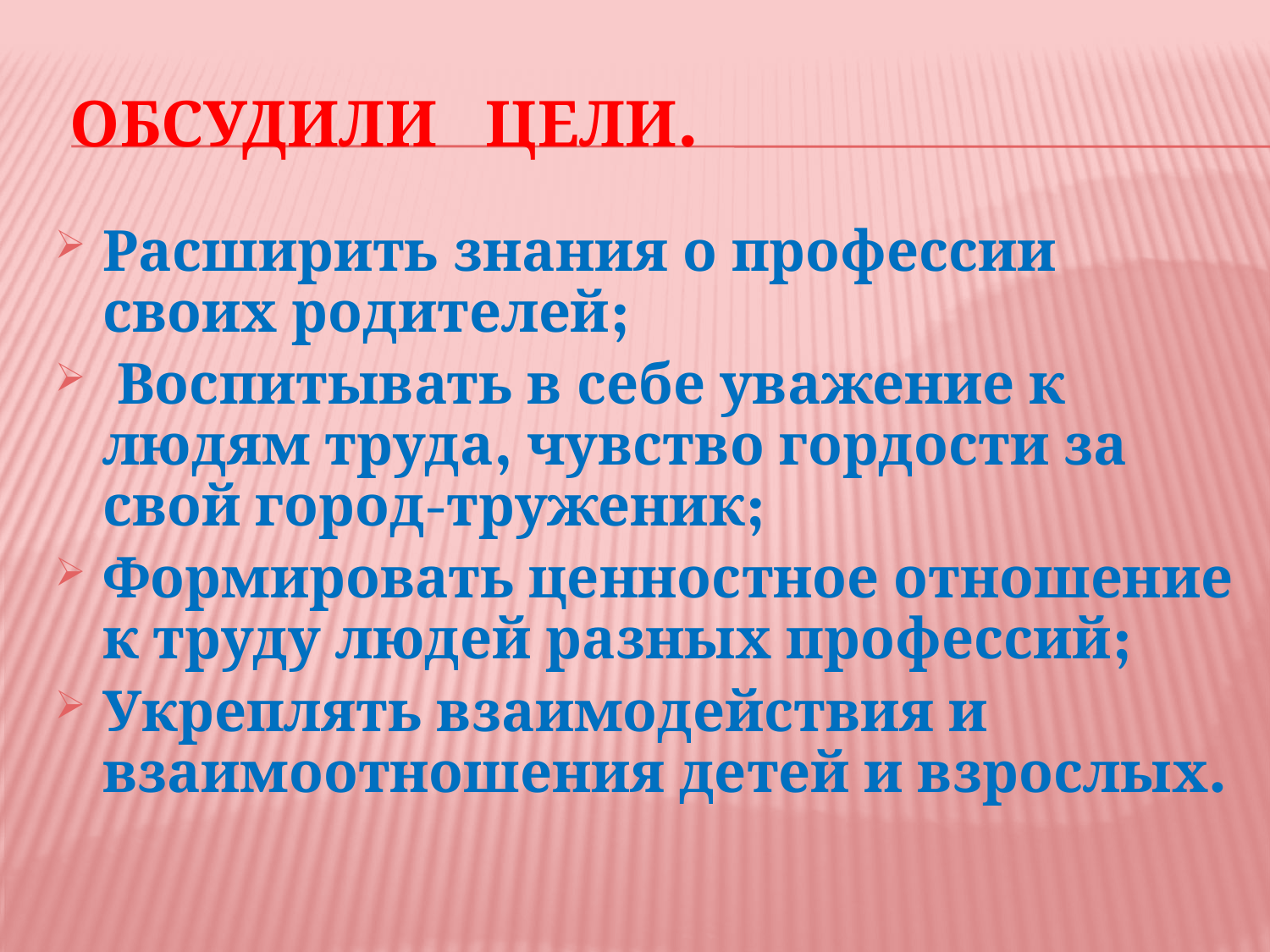

# обсудили   цели.
Расширить знания о профессии своих родителей;
 Воспитывать в себе уважение к людям труда, чувство гордости за свой город-труженик;
Формировать ценностное отношение к труду людей разных профессий;
Укреплять взаимодействия и взаимоотношения детей и взрослых.